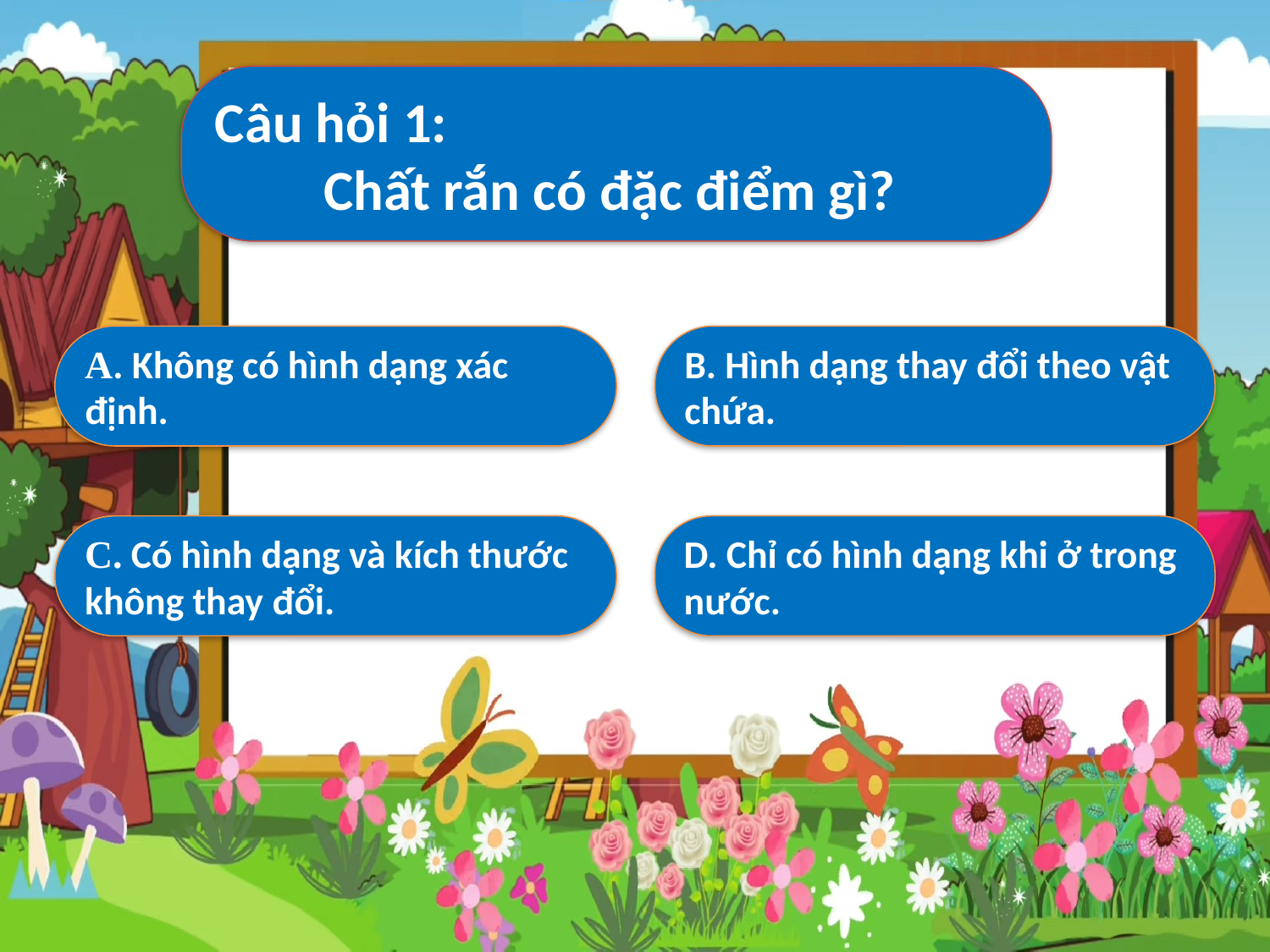

Câu hỏi 1:
Chất rắn có đặc điểm gì?
A. Không có hình dạng xác định.
B. Hình dạng thay đổi theo vật chứa.
C. Có hình dạng và kích thước không thay đổi.
D. Chỉ có hình dạng khi ở trong nước.